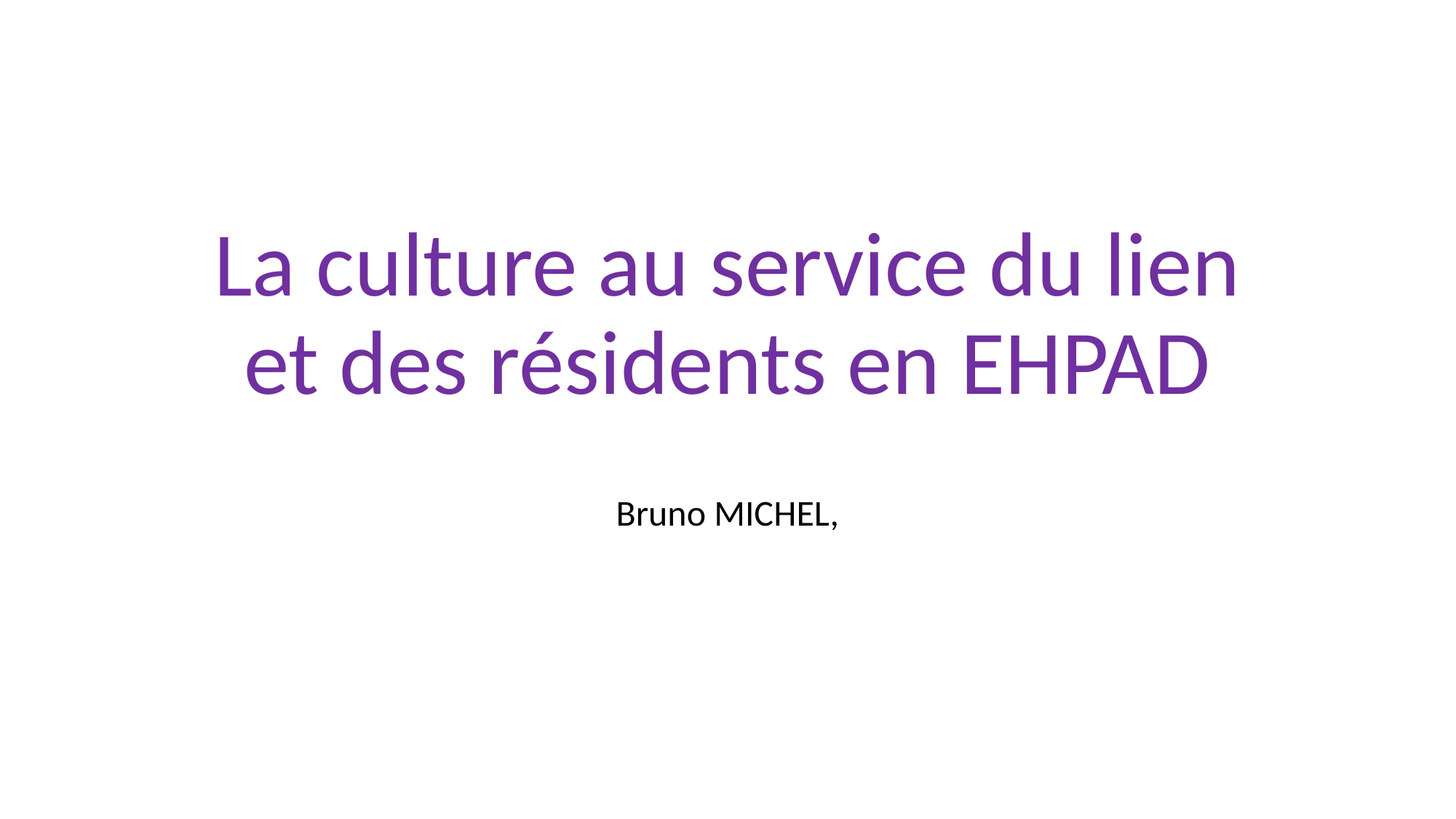

# La culture au service du lien et des résidents en EHPAD

Bruno MICHEL,